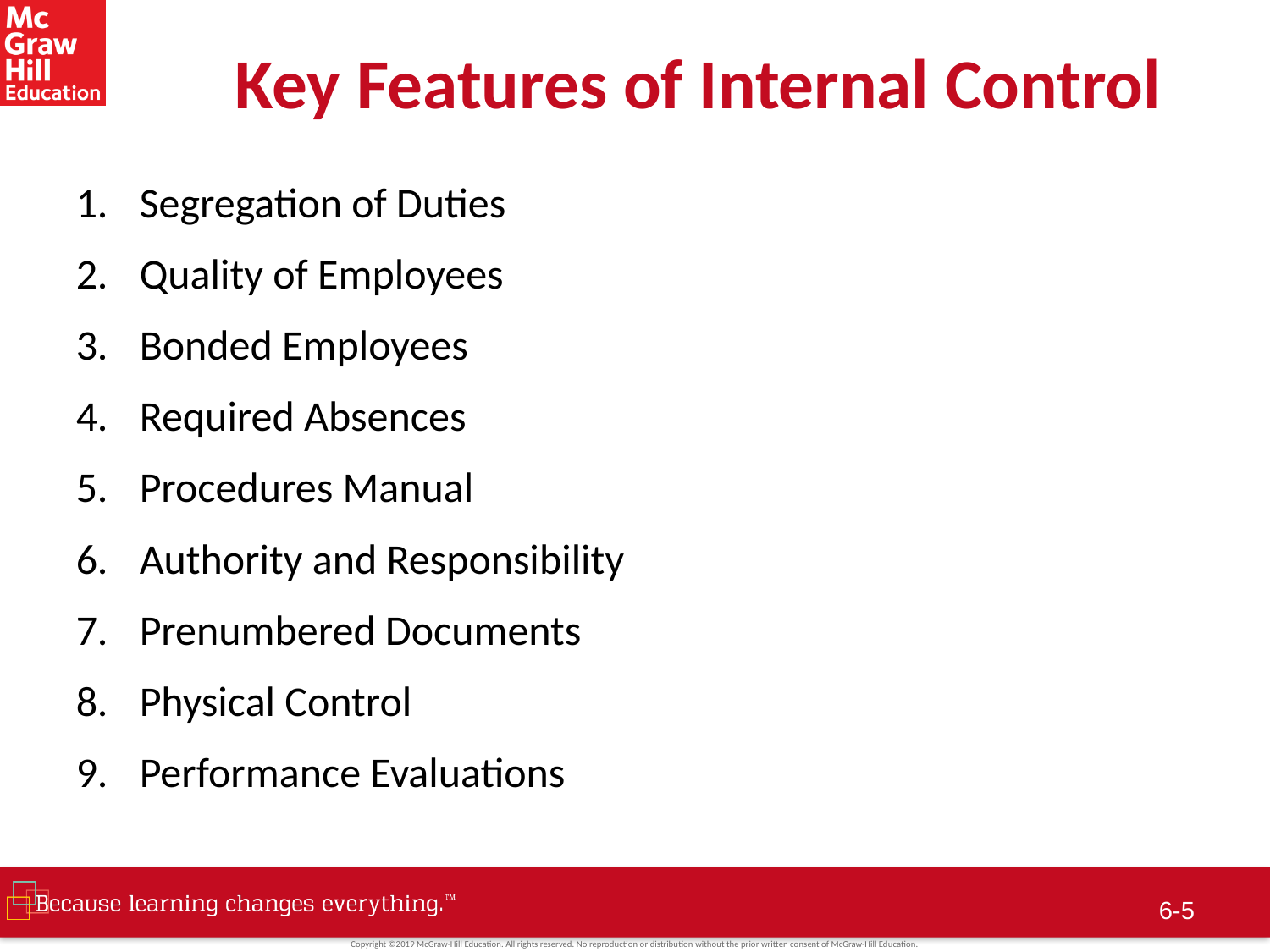

# Key Features of Internal Control
Segregation of Duties
Quality of Employees
Bonded Employees
Required Absences
Procedures Manual
Authority and Responsibility
Prenumbered Documents
Physical Control
Performance Evaluations

  6-5